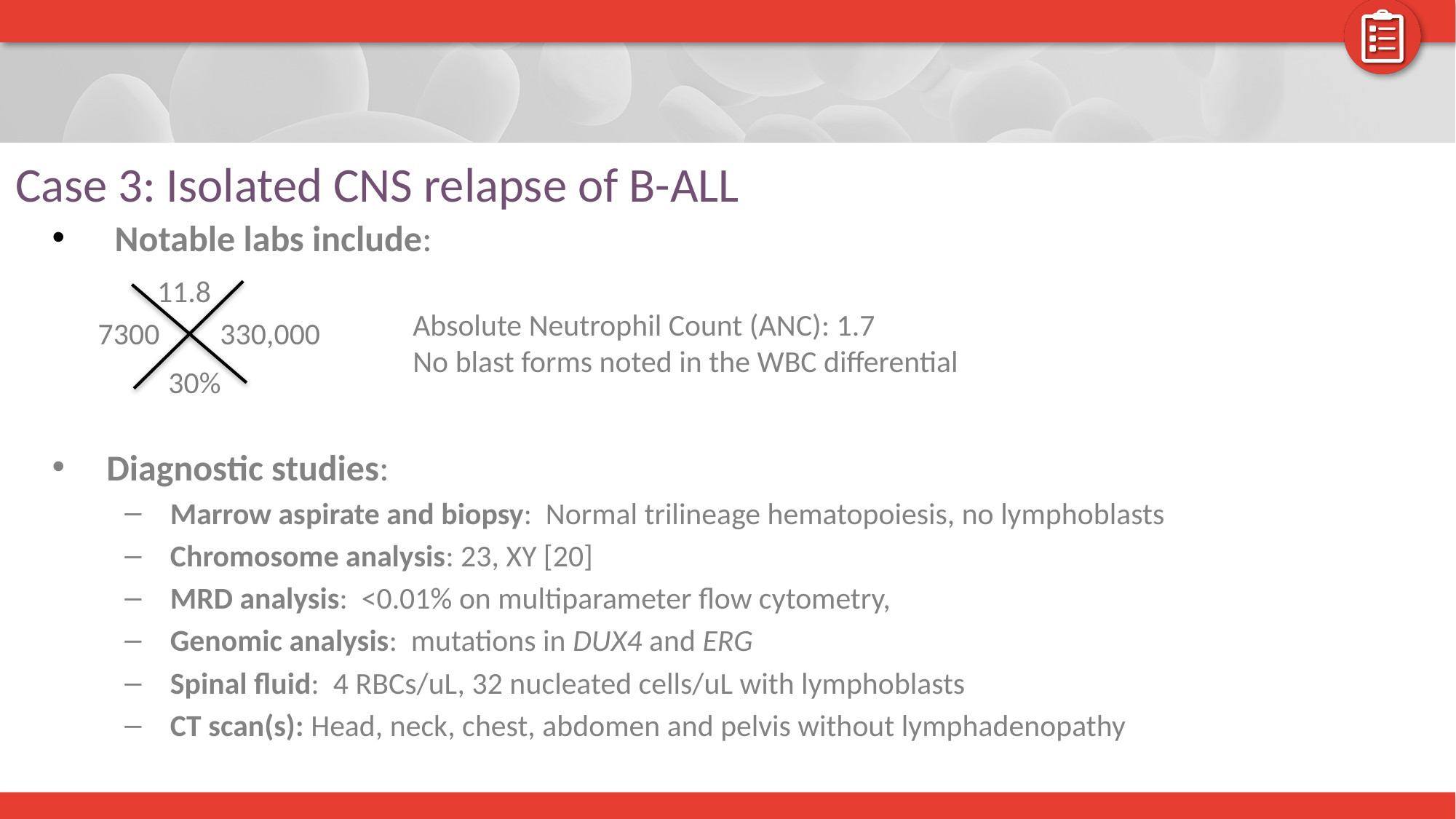

# Case 3: Isolated CNS relapse of B-ALL
 Notable labs include:

Diagnostic studies:
Marrow aspirate and biopsy:  Normal trilineage hematopoiesis, no lymphoblasts
Chromosome analysis: 23, XY [20]
MRD analysis:  <0.01% on multiparameter flow cytometry,
Genomic analysis:  mutations in DUX4 and ERG
Spinal fluid:  4 RBCs/uL, 32 nucleated cells/uL with lymphoblasts
CT scan(s): Head, neck, chest, abdomen and pelvis without lymphadenopathy

11.8
7300
330,000
30%
Absolute Neutrophil Count (ANC): 1.7
No blast forms noted in the WBC differential